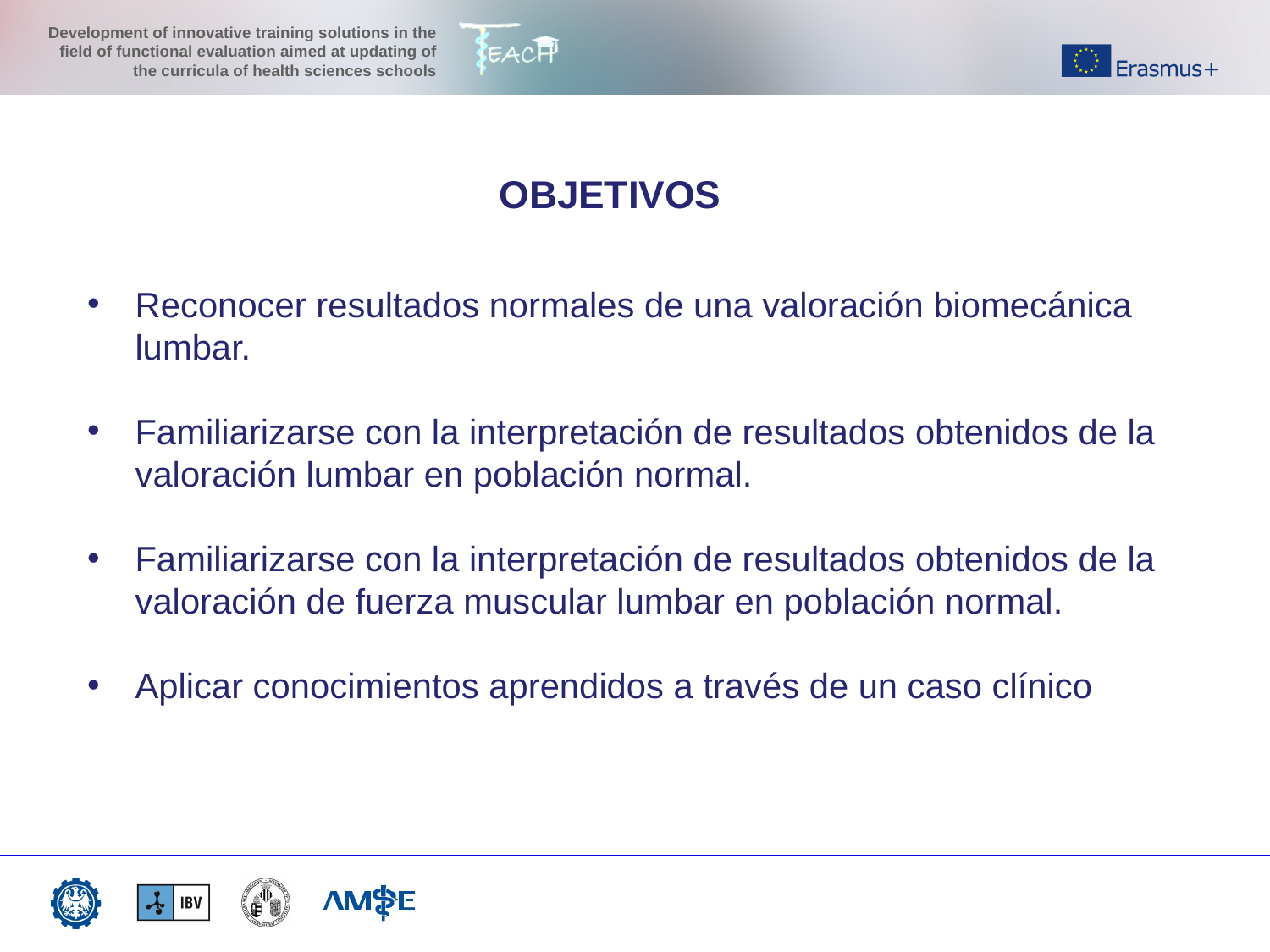

OBJETIVOS
Reconocer resultados normales de una valoración biomecánica lumbar.

Familiarizarse con la interpretación de resultados obtenidos de la valoración lumbar en población normal.

Familiarizarse con la interpretación de resultados obtenidos de la valoración de fuerza muscular lumbar en población normal.

Aplicar conocimientos aprendidos a través de un caso clínico